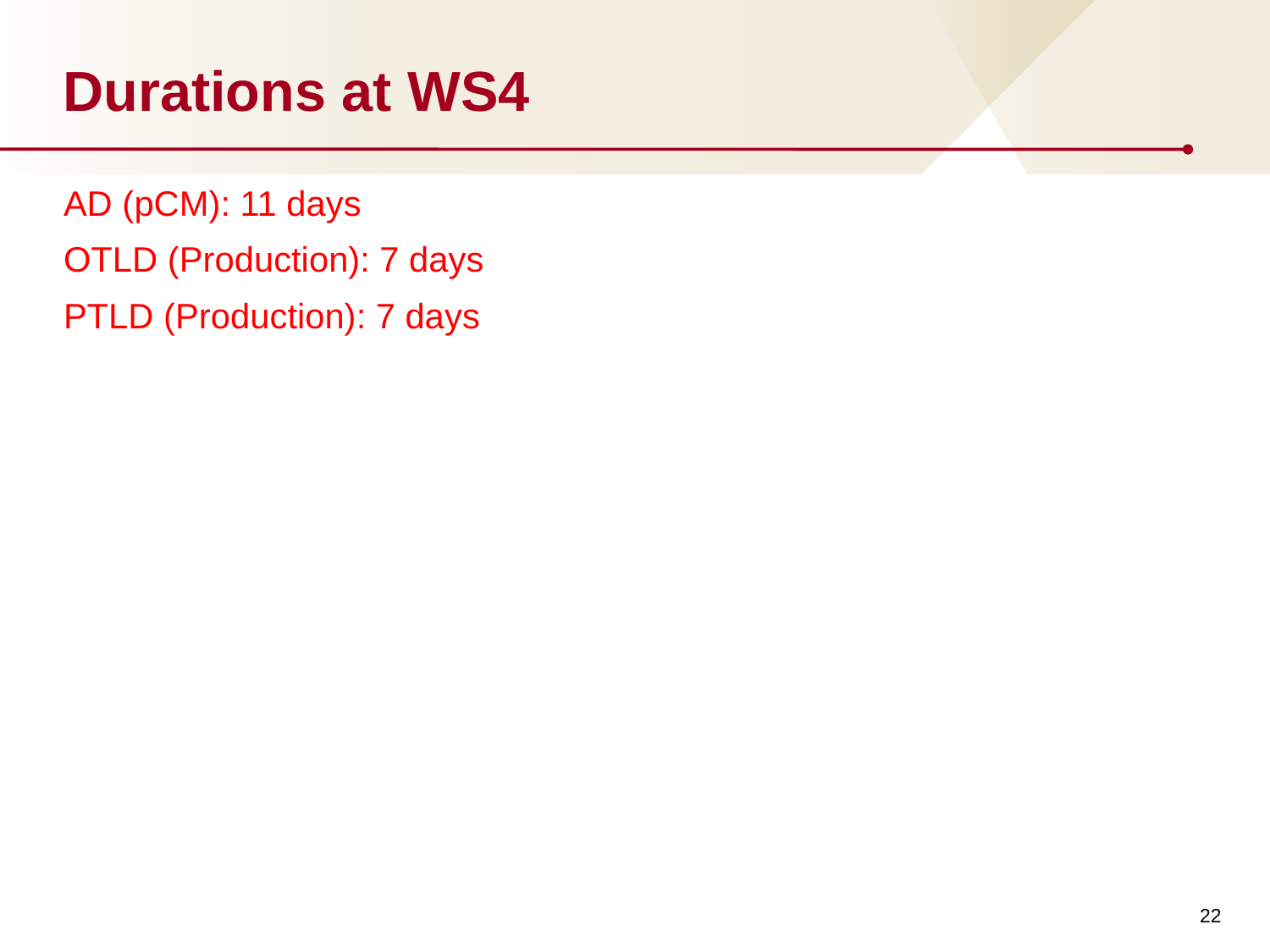

# Durations at WS4
AD (pCM): 11 days
OTLD (Production): 7 days
PTLD (Production): 7 days

22